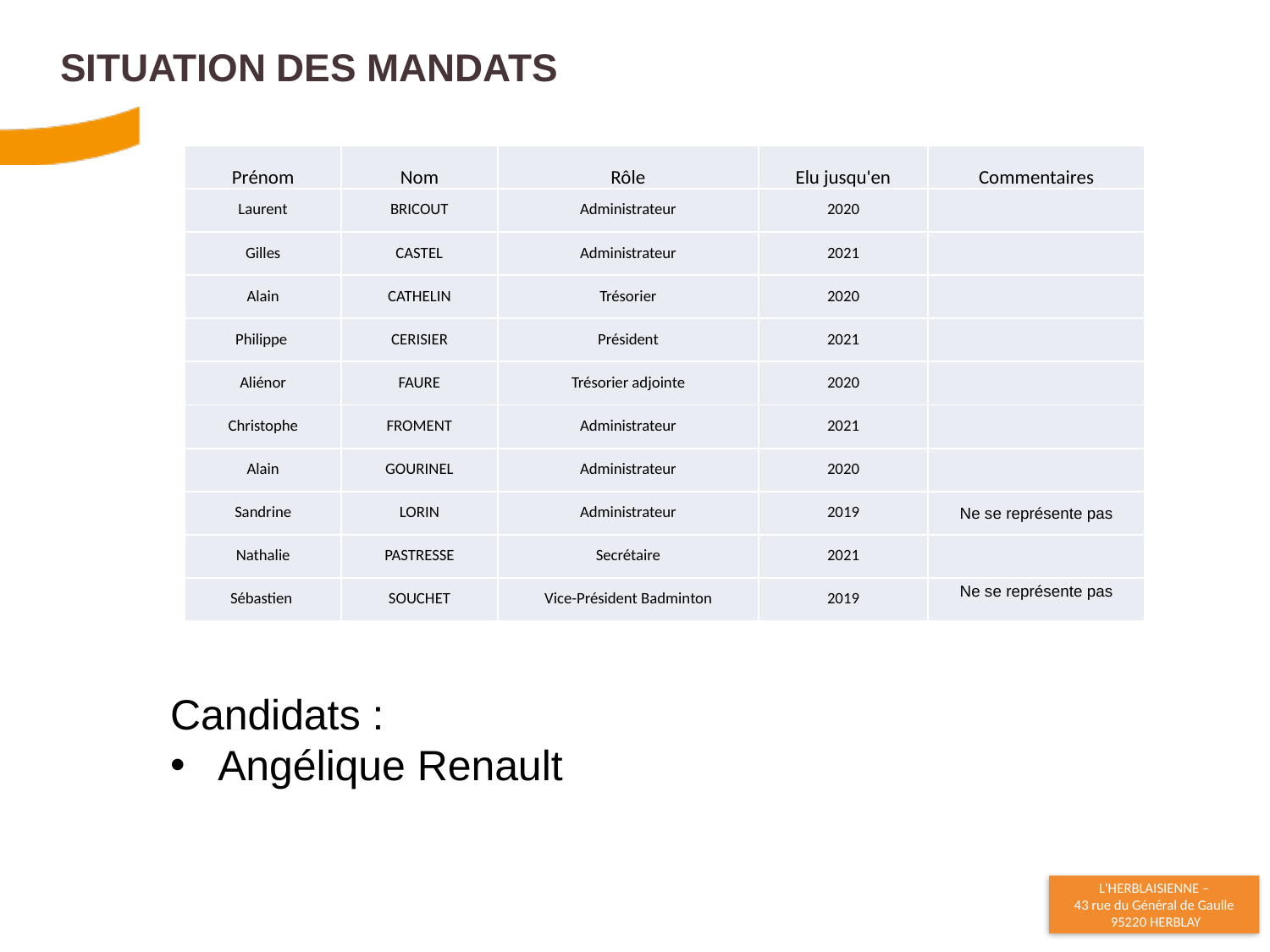

# Situation des MANDATS
| Prénom | Nom | Rôle | Elu jusqu'en | Commentaires |
| --- | --- | --- | --- | --- |
| Laurent | BRICOUT | Administrateur | 2020 |  |
| Gilles | CASTEL | Administrateur | 2021 |  |
| Alain | CATHELIN | Trésorier | 2020 |  |
| Philippe | CERISIER | Président | 2021 |  |
| Aliénor | FAURE | Trésorier adjointe | 2020 |  |
| Christophe | FROMENT | Administrateur | 2021 |  |
| Alain | GOURINEL | Administrateur | 2020 |  |
| Sandrine | LORIN | Administrateur | 2019 | Ne se représente pas |
| Nathalie | PASTRESSE | Secrétaire | 2021 |  |
| Sébastien | SOUCHET | Vice-Président Badminton | 2019 | Ne se représente pas |
Candidats :
Angélique Renault

24
16/11/2019
Assemblée Générale Ordinaire - 16 11 2017